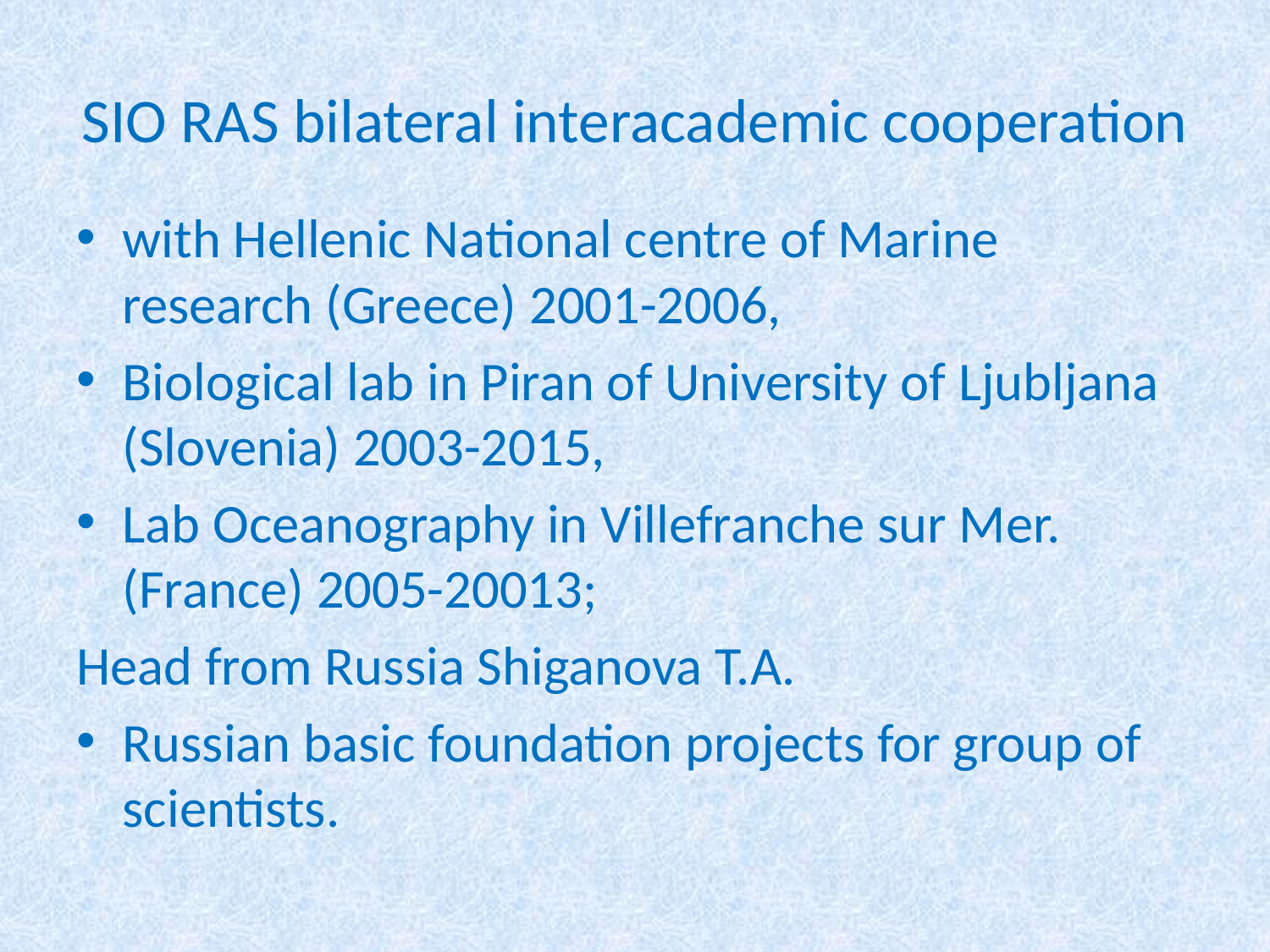

# SIO RAS bilateral interacademic cooperation
with Hellenic National centre of Marine research (Greece) 2001-2006,
Biological lab in Piran of University of Ljubljana (Slovenia) 2003-2015,
Lab Oceanography in Villefranche sur Mer. (France) 2005-20013;
Head from Russia Shiganova T.A.
Russian basic foundation projects for group of scientists.